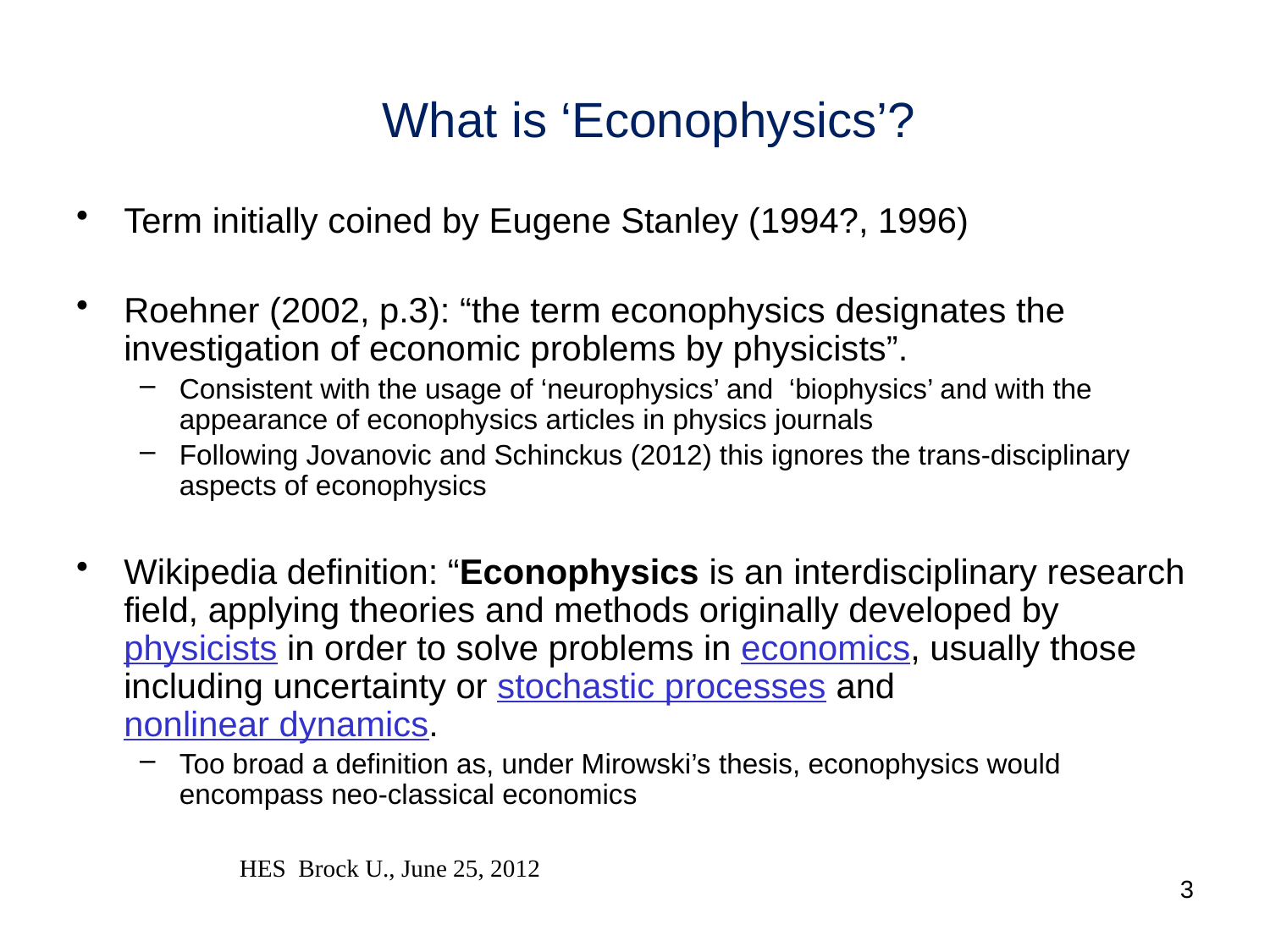

# What is ‘Econophysics’?
Term initially coined by Eugene Stanley (1994?, 1996)

Roehner (2002, p.3): “the term econophysics designates the investigation of economic problems by physicists”.
Consistent with the usage of ‘neurophysics’ and  ‘biophysics’ and with the appearance of econophysics articles in physics journals
Following Jovanovic and Schinckus (2012) this ignores the trans-disciplinary aspects of econophysics

Wikipedia definition: “Econophysics is an interdisciplinary research field, applying theories and methods originally developed by physicists in order to solve problems in economics, usually those including uncertainty or stochastic processes and nonlinear dynamics.
Too broad a definition as, under Mirowski’s thesis, econophysics would encompass neo-classical economics

HES  Brock U., June 25, 2012
3